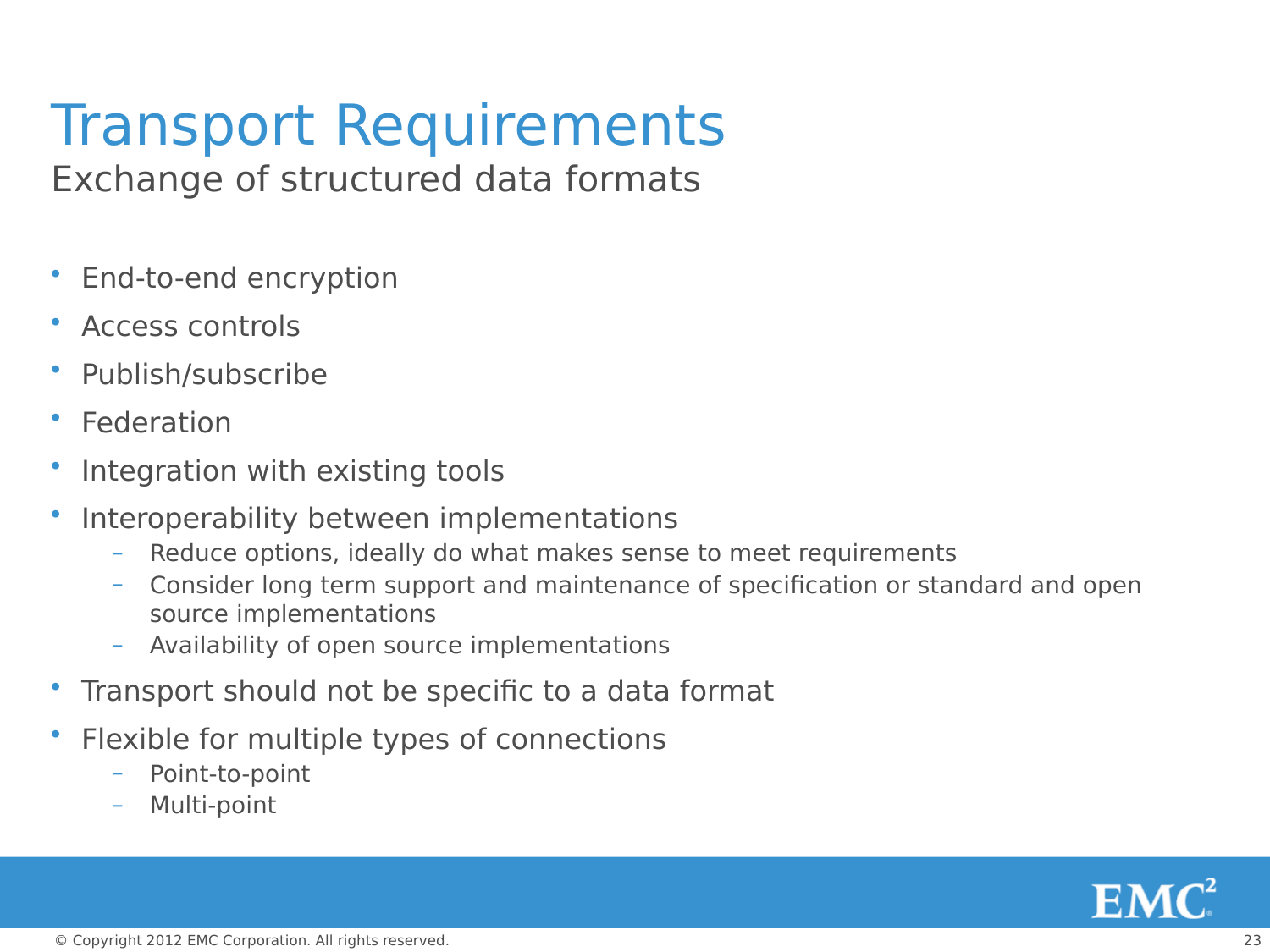

# Transport Requirements
Exchange of structured data formats
End-to-end encryption
Access controls
Publish/subscribe
Federation
Integration with existing tools
Interoperability between implementations
Reduce options, ideally do what makes sense to meet requirements
Consider long term support and maintenance of specification or standard and open source implementations
Availability of open source implementations
Transport should not be specific to a data format
Flexible for multiple types of connections
Point-to-point
Multi-point